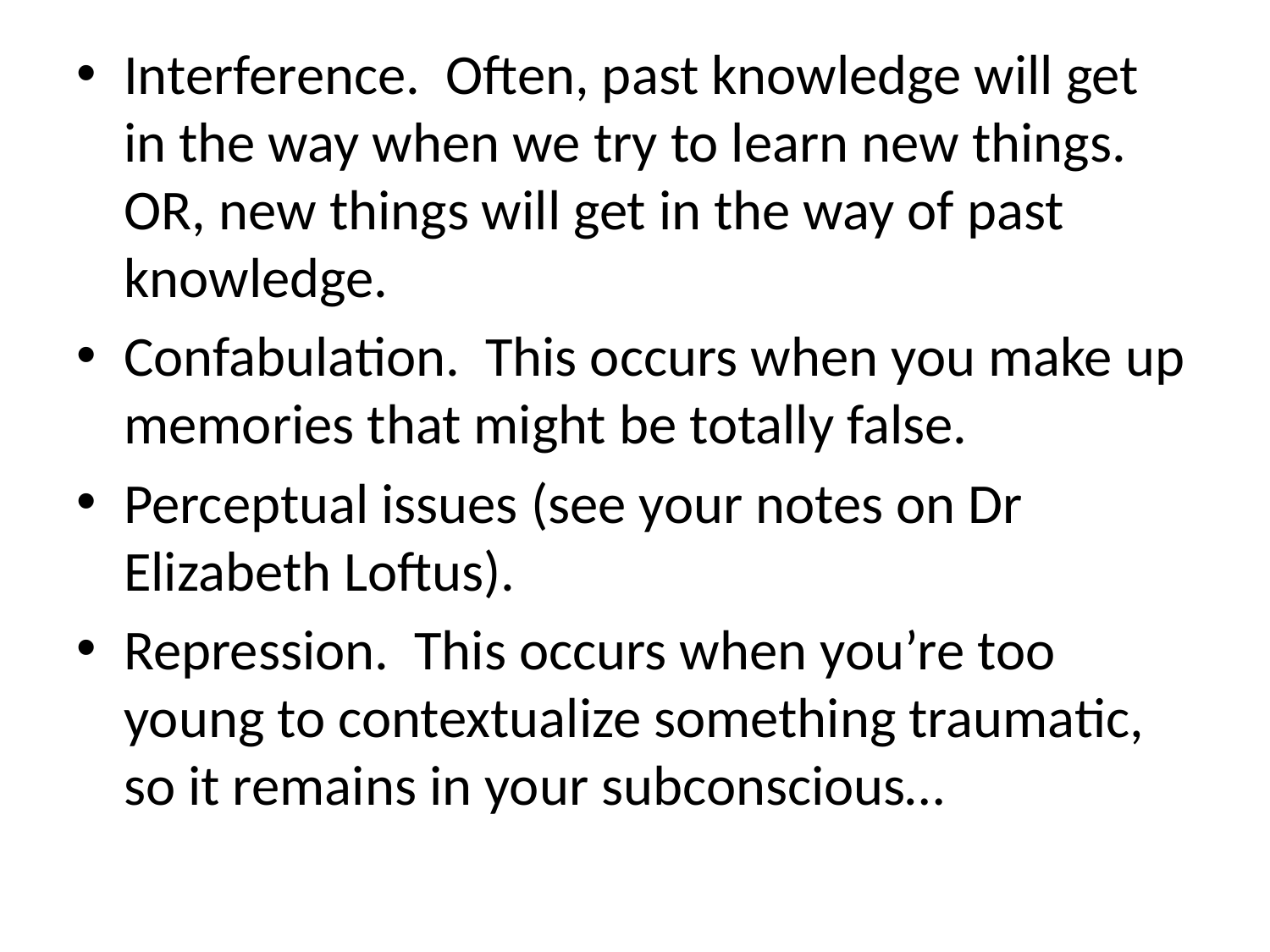

Interference.  Often, past knowledge will get in the way when we try to learn new things.  OR, new things will get in the way of past knowledge.
Confabulation.  This occurs when you make up memories that might be totally false.
Perceptual issues (see your notes on Dr Elizabeth Loftus).
Repression.  This occurs when you’re too young to contextualize something traumatic, so it remains in your subconscious…